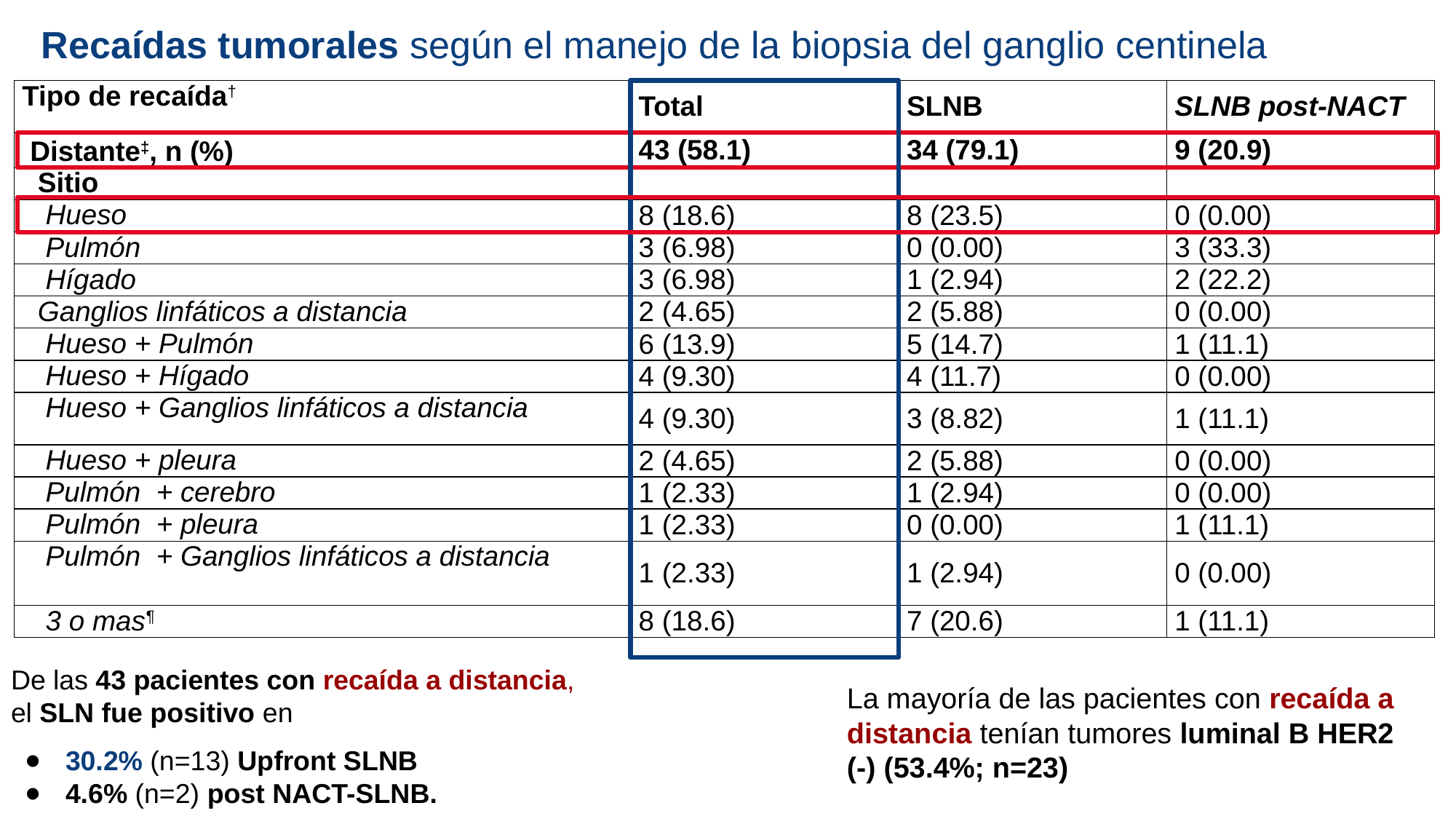

Recaídas tumorales según el manejo de la biopsia del ganglio centinela
| Tipo de recaída† | Total | SLNB | SLNB post-NACT |
| --- | --- | --- | --- |
| Distante‡, n (%) | 43 (58.1) | 34 (79.1) | 9 (20.9) |
| Sitio |  |  |  |
| Hueso | 8 (18.6) | 8 (23.5) | 0 (0.00) |
| Pulmón | 3 (6.98) | 0 (0.00) | 3 (33.3) |
| Hígado | 3 (6.98) | 1 (2.94) | 2 (22.2) |
| Ganglios linfáticos a distancia | 2 (4.65) | 2 (5.88) | 0 (0.00) |
| Hueso + Pulmón | 6 (13.9) | 5 (14.7) | 1 (11.1) |
| Hueso + Hígado | 4 (9.30) | 4 (11.7) | 0 (0.00) |
| Hueso + Ganglios linfáticos a distancia | 4 (9.30) | 3 (8.82) | 1 (11.1) |
| Hueso + pleura | 2 (4.65) | 2 (5.88) | 0 (0.00) |
| Pulmón + cerebro | 1 (2.33) | 1 (2.94) | 0 (0.00) |
| Pulmón + pleura | 1 (2.33) | 0 (0.00) | 1 (11.1) |
| Pulmón + Ganglios linfáticos a distancia | 1 (2.33) | 1 (2.94) | 0 (0.00) |
| 3 o mas¶ | 8 (18.6) | 7 (20.6) | 1 (11.1) |

De las 43 pacientes con recaída a distancia,                 el SLN fue positivo en
30.2% (n=13) Upfront SLNB
4.6% (n=2) post NACT-SLNB.

La mayoría de las pacientes con recaída a distancia tenían tumores luminal B HER2 (-) (53.4%; n=23)